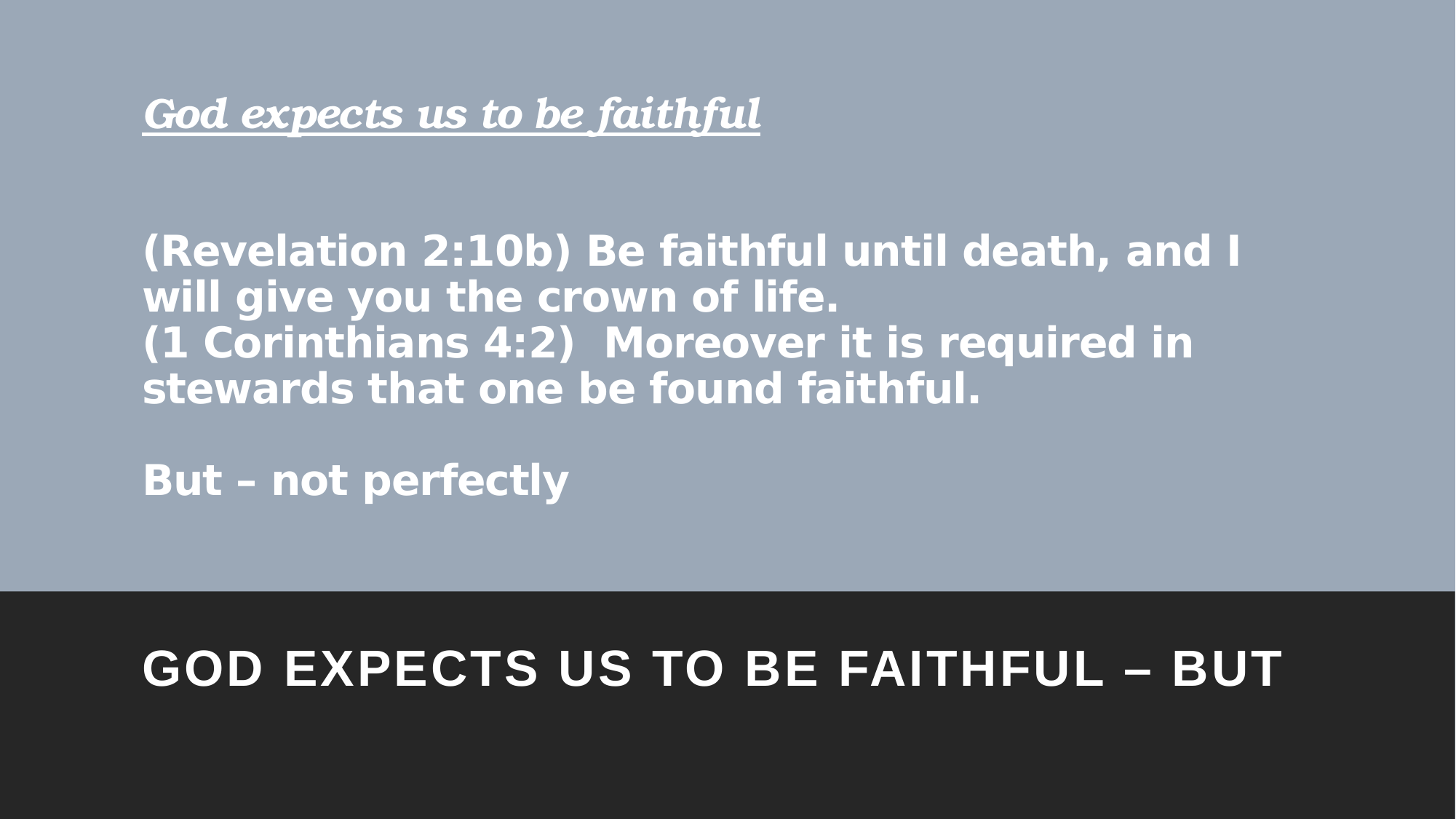

# God expects us to be faithful (Revelation 2:10b) Be faithful until death, and I will give you the crown of life.  (1 Corinthians 4:2)  Moreover it is required in stewards that one be found faithful. But – not perfectly

God expects us to BE FAITHFUL – BUT